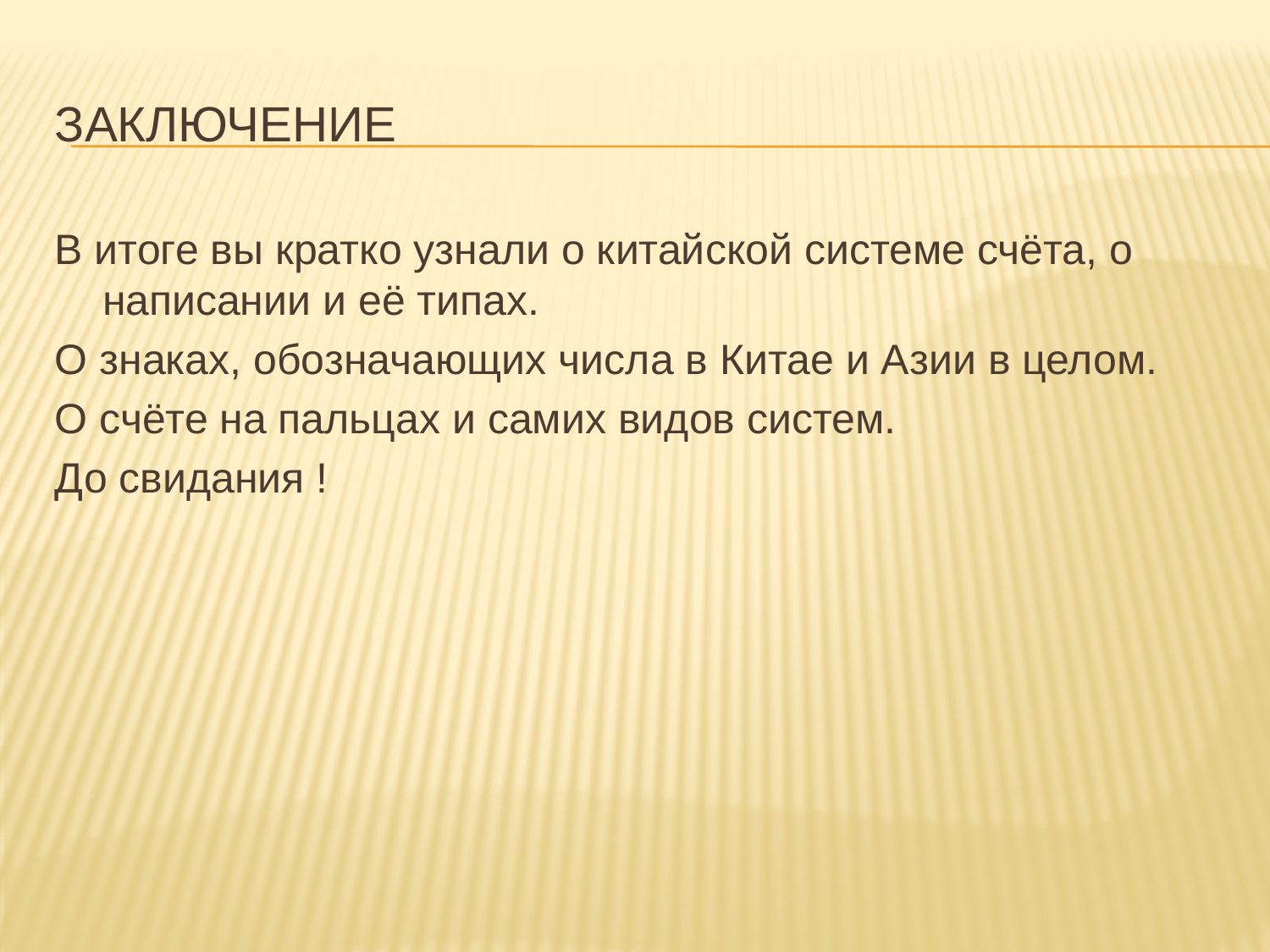

# Заключение
В итоге вы кратко узнали о китайской системе счёта, о написании и её типах.
О знаках, обозначающих числа в Китае и Азии в целом.
О счёте на пальцах и самих видов систем.
До свидания !